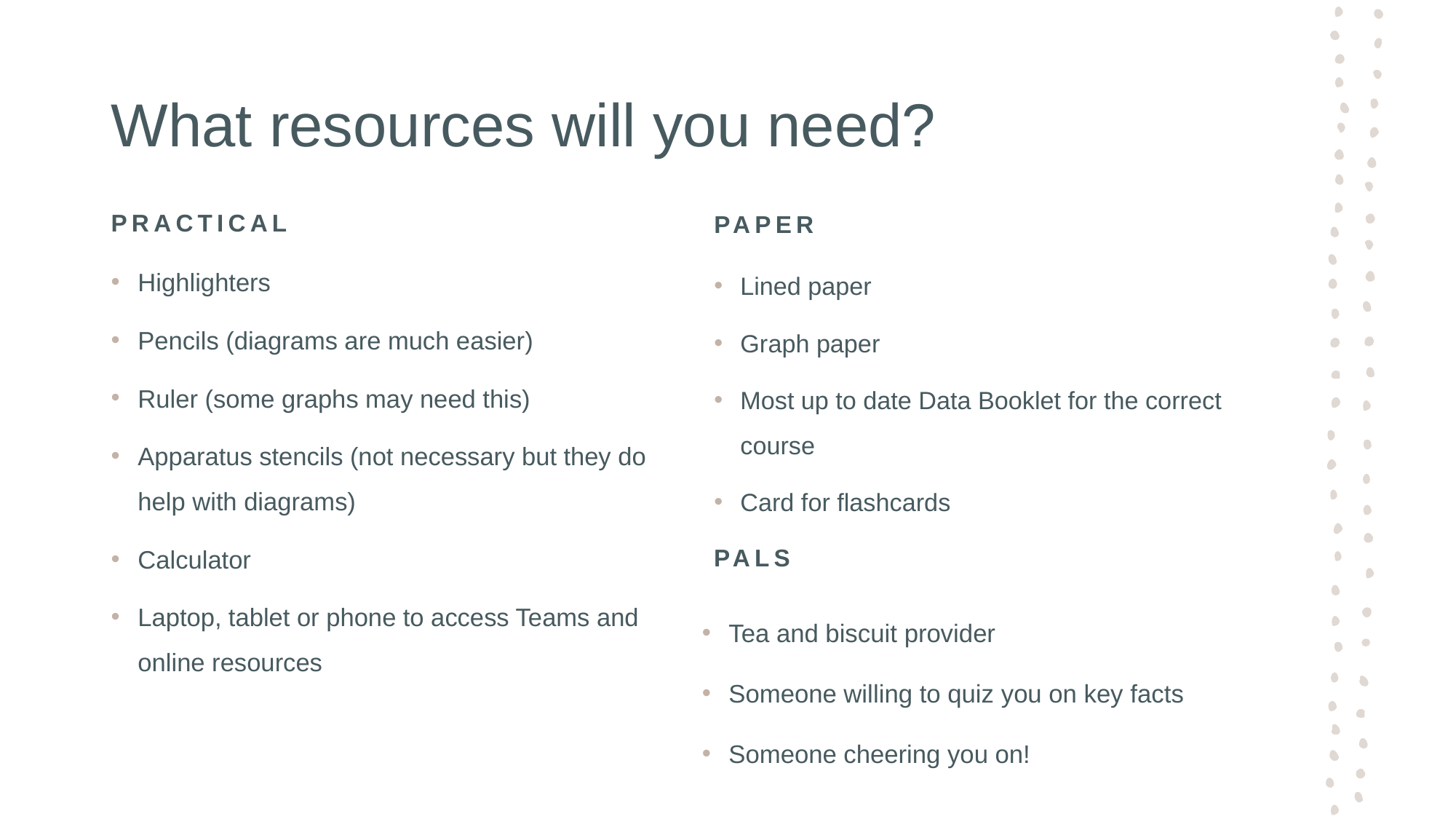

# What resources will you need?
practical
paper
Highlighters
Pencils (diagrams are much easier)
Ruler (some graphs may need this)
Apparatus stencils (not necessary but they do help with diagrams)
Calculator
Laptop, tablet or phone to access Teams and online resources
Lined paper
Graph paper
Most up to date Data Booklet for the correct course
Card for flashcards

pals
Tea and biscuit provider
Someone willing to quiz you on key facts
Someone cheering you on!